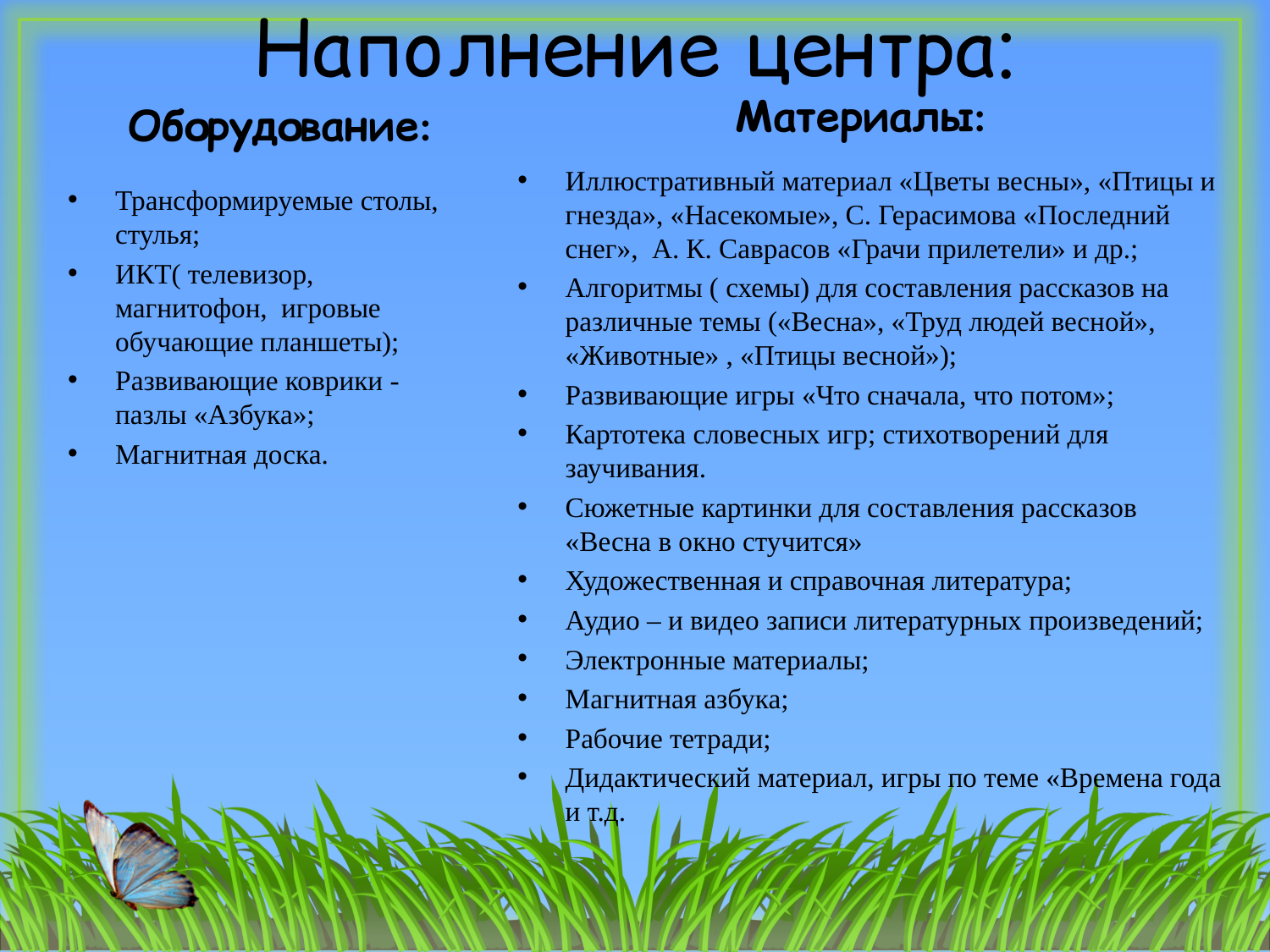

# Наполнение центра:
Материалы:
Оборудование:
Иллюстративный материал «Цветы весны», «Птицы и гнезда», «Насекомые», С. Герасимова «Последний снег»,  А. К. Саврасов «Грачи прилетели» и др.;
Алгоритмы ( схемы) для составления рассказов на различные темы («Весна», «Труд людей весной», «Животные» , «Птицы весной»);
Развивающие игры «Что сначала, что потом»;
Картотека словесных игр; стихотворений для заучивания.
Сюжетные картинки для составления рассказов «Весна в окно стучится»
Художественная и справочная литература;
Аудио – и видео записи литературных произведений;
Электронные материалы;
Магнитная азбука;
Рабочие тетради;
Дидактический материал, игры по теме «Времена года и т.д.

Трансформируемые столы, стулья;
ИКТ( телевизор,  магнитофон,  игровые обучающие планшеты);
Развивающие коврики - пазлы «Азбука»;
Магнитная доска.